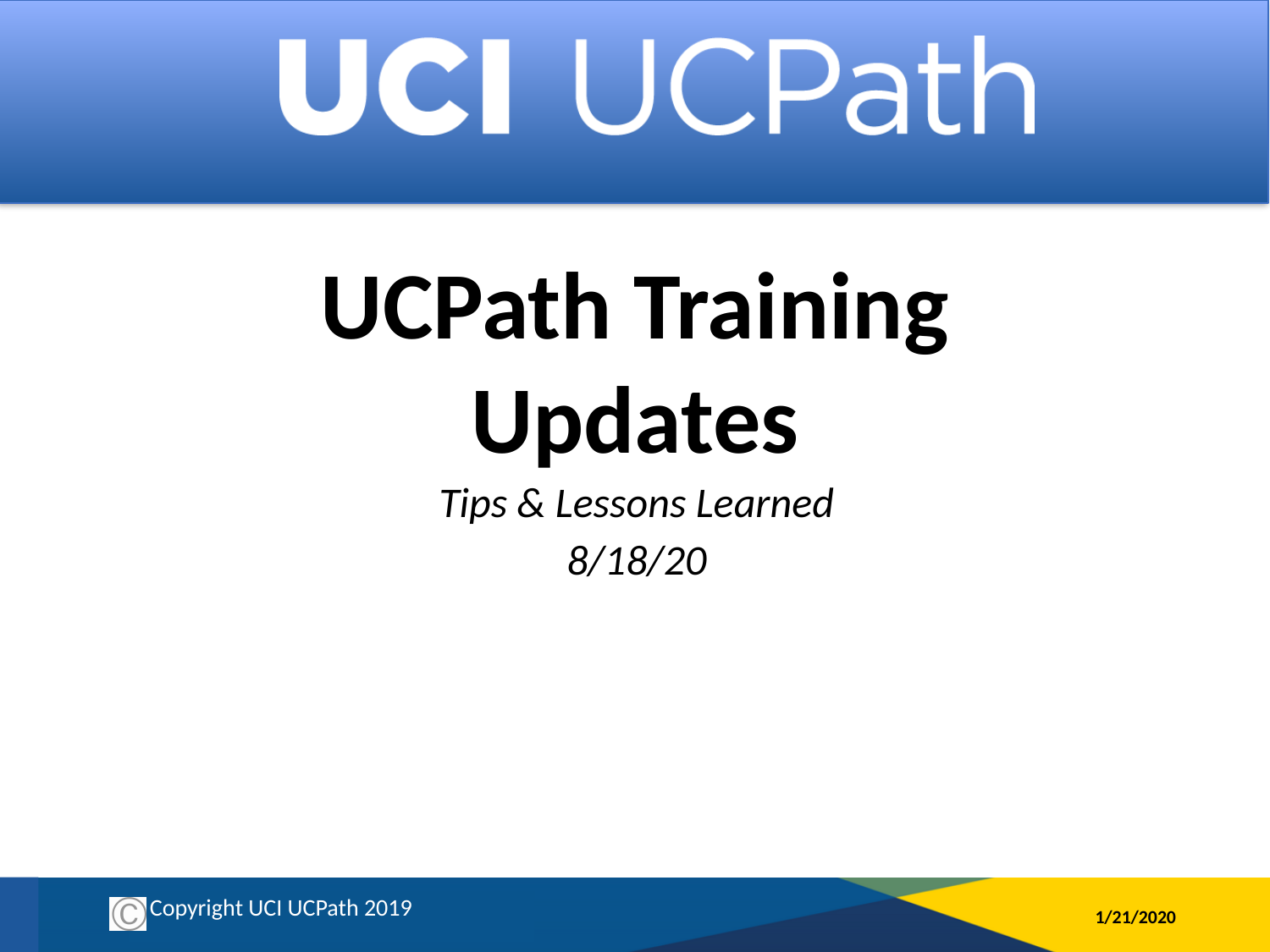

UCPath Training Updates
Tips & Lessons Learned
8/18/20